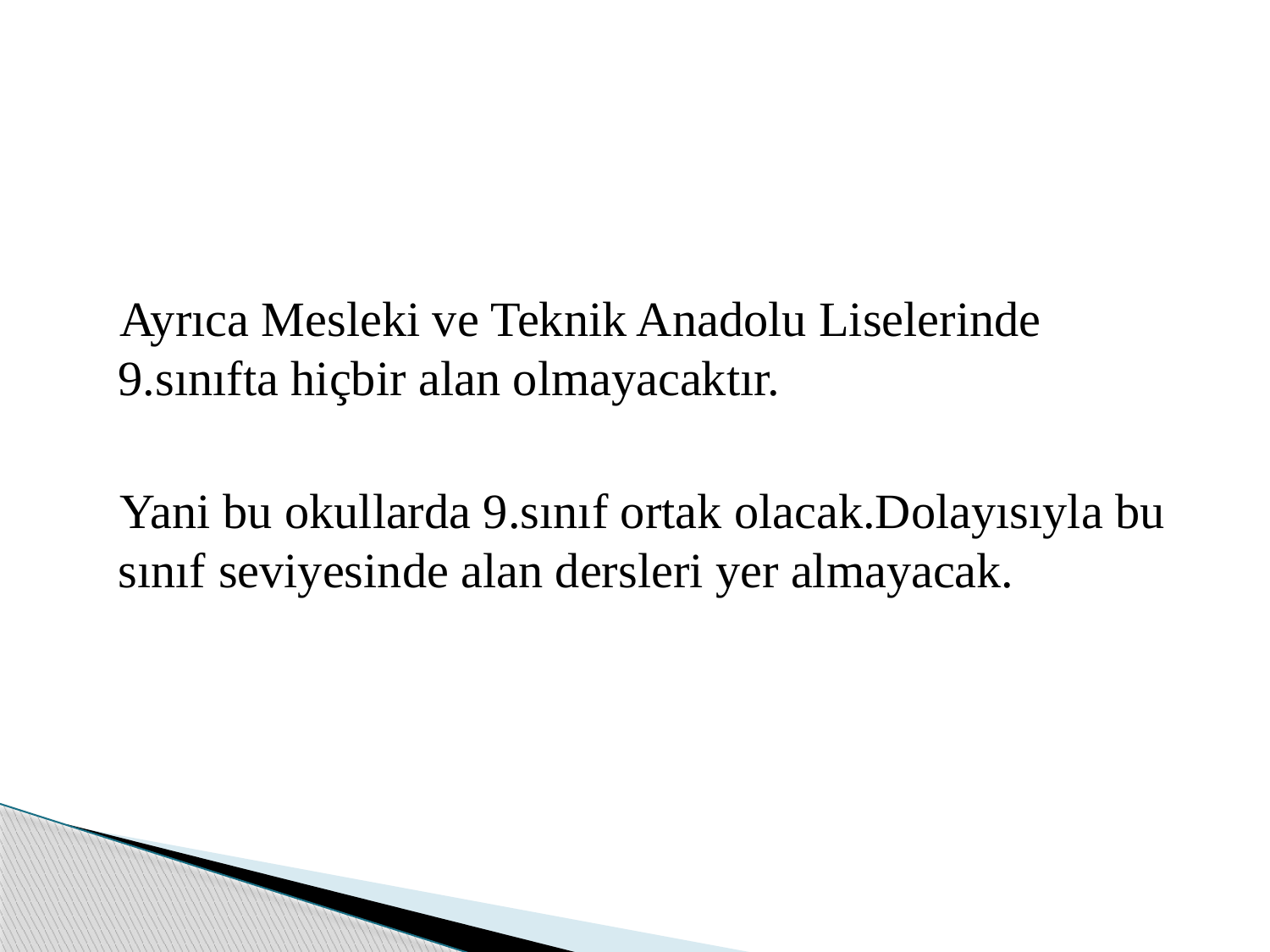

Ayrıca Mesleki ve Teknik Anadolu Liselerinde 9.sınıfta hiçbir alan olmayacaktır.

   Yani bu okullarda 9.sınıf ortak olacak.Dolayısıyla bu sınıf seviyesinde alan dersleri yer almayacak.